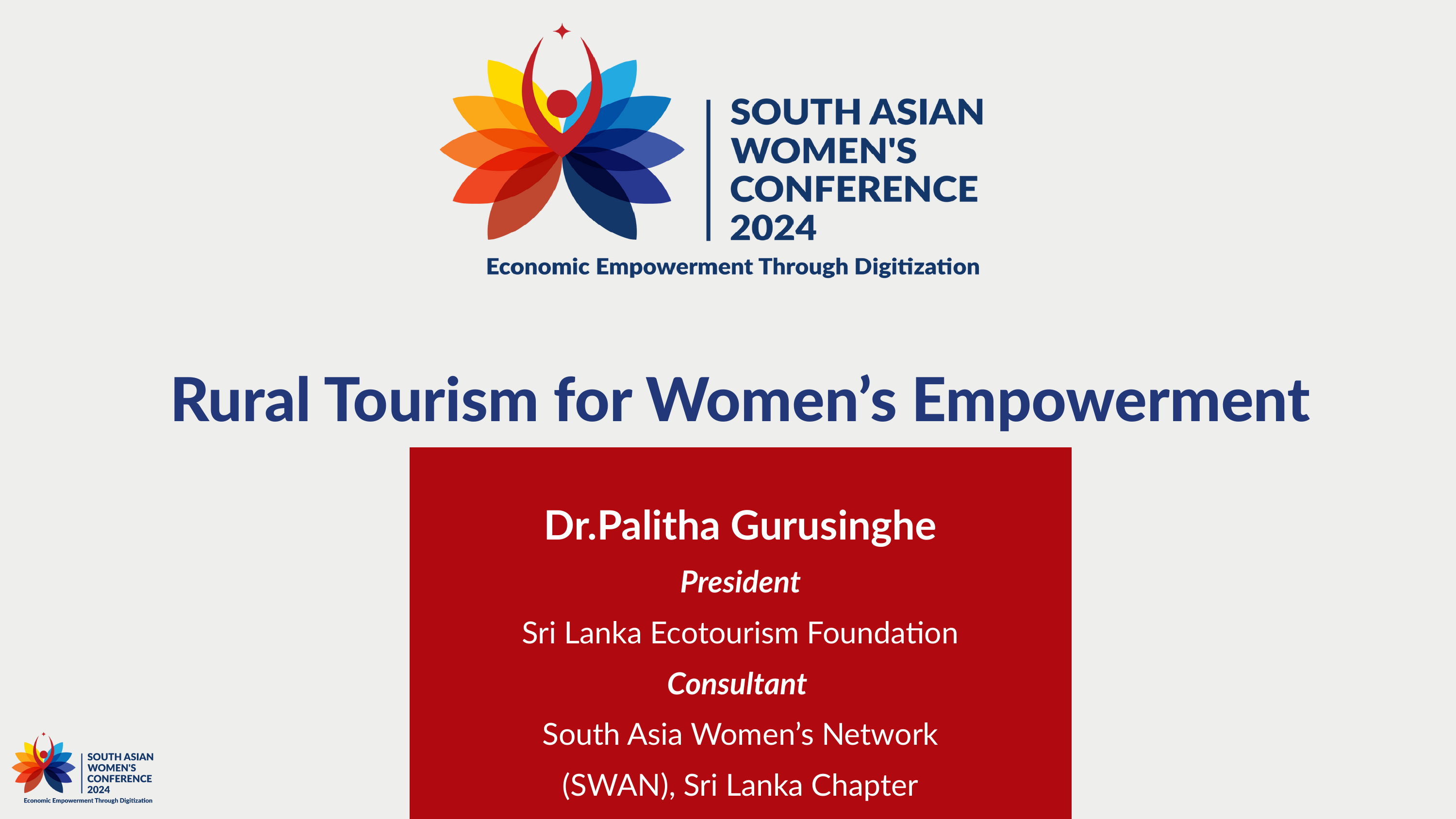

Rural Tourism for Women’s Empowerment

Dr.Palitha Gurusinghe
President
Sri Lanka Ecotourism Foundation Consultant
South Asia Women’s Network (SWAN), Sri Lanka Chapter